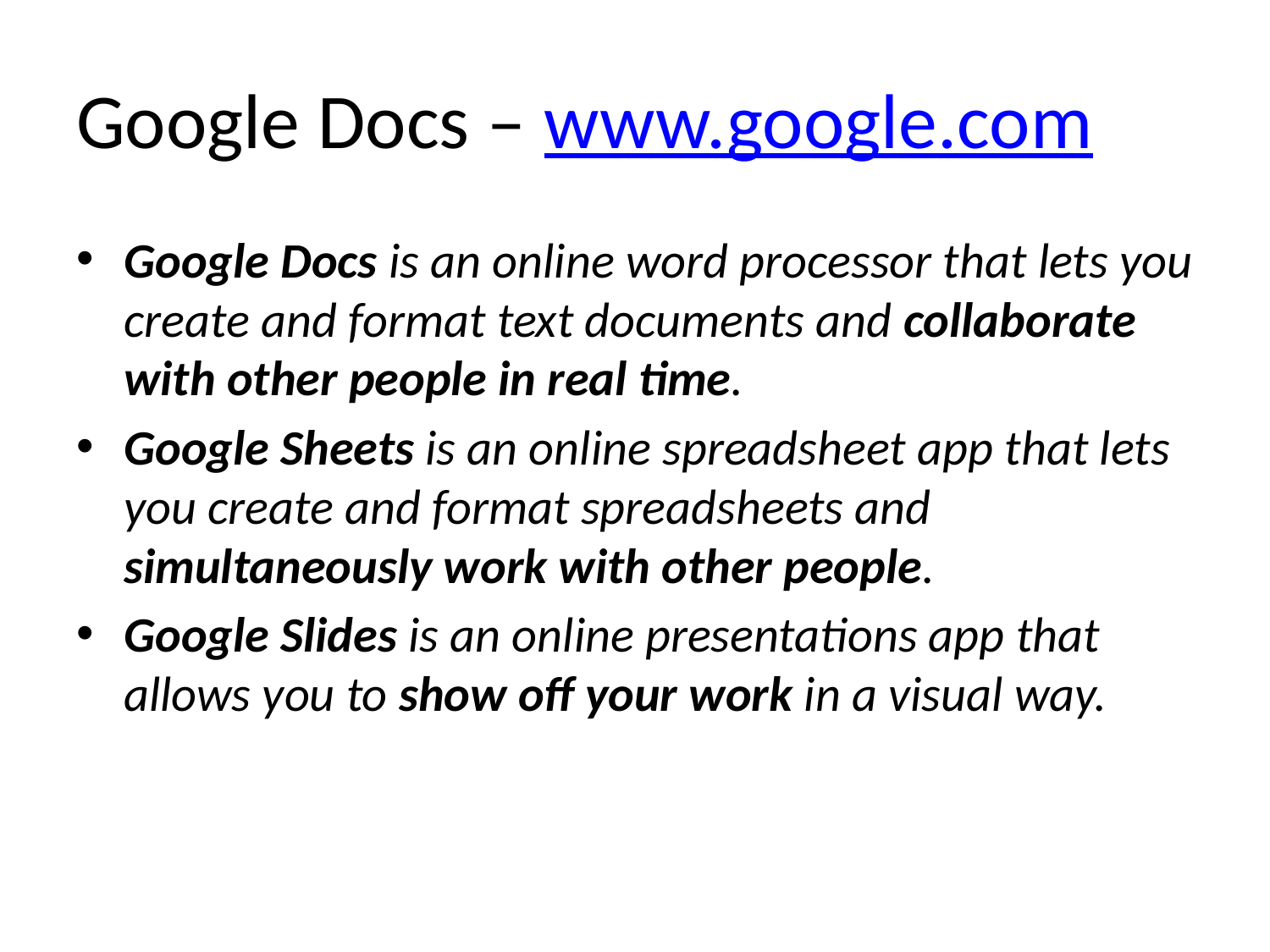

# Google Docs – www.google.com
Google Docs is an online word processor that lets you create and format text documents and collaborate with other people in real time.
Google Sheets is an online spreadsheet app that lets you create and format spreadsheets and simultaneously work with other people.
Google Slides is an online presentations app that allows you to show off your work in a visual way.